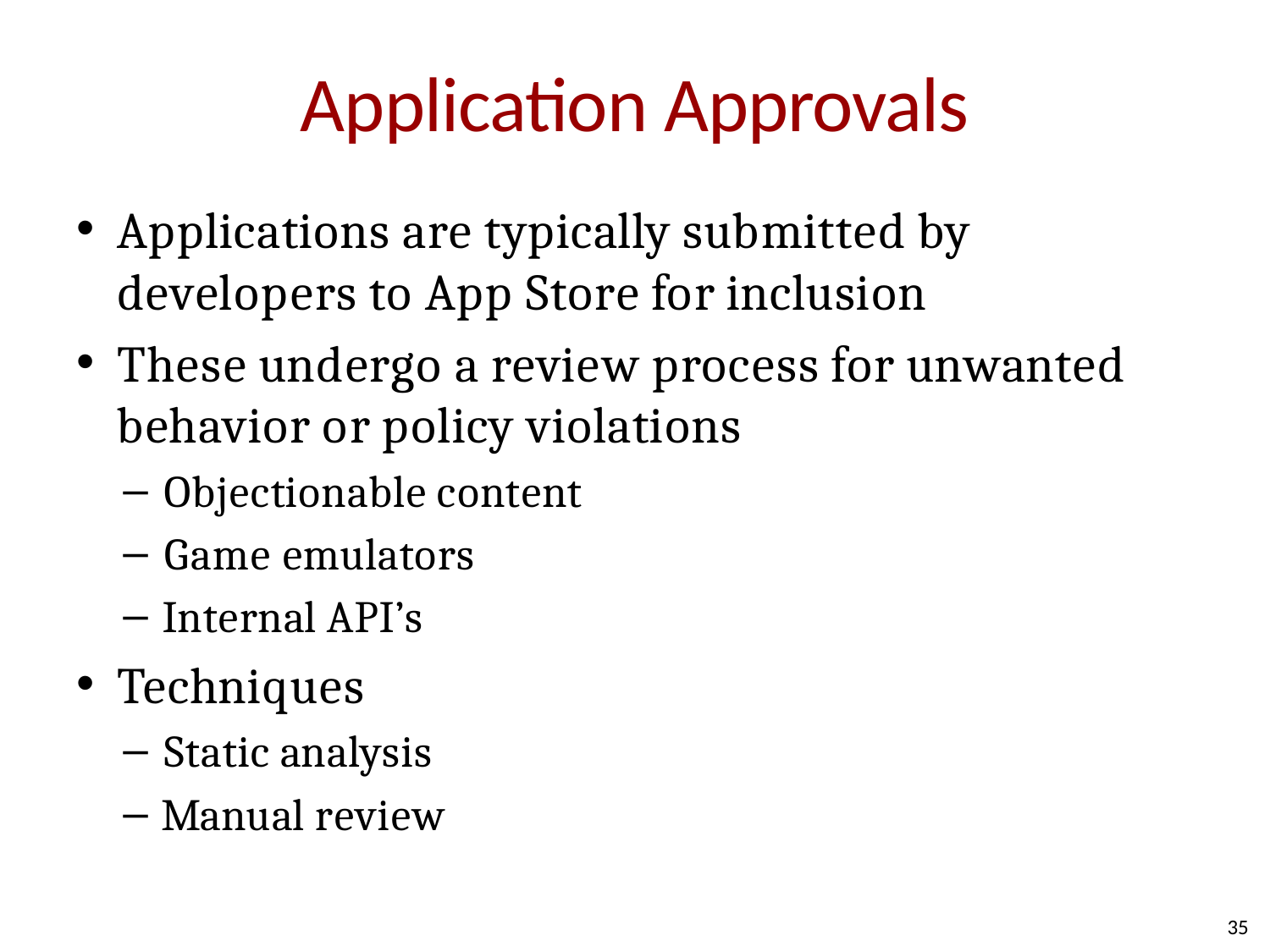

# Application Approvals
Applications are typically submitted by developers to App Store for inclusion
These undergo a review process for unwanted behavior or policy violations
Objectionable content
Game emulators
Internal API’s
Techniques
Static analysis
Manual review
35